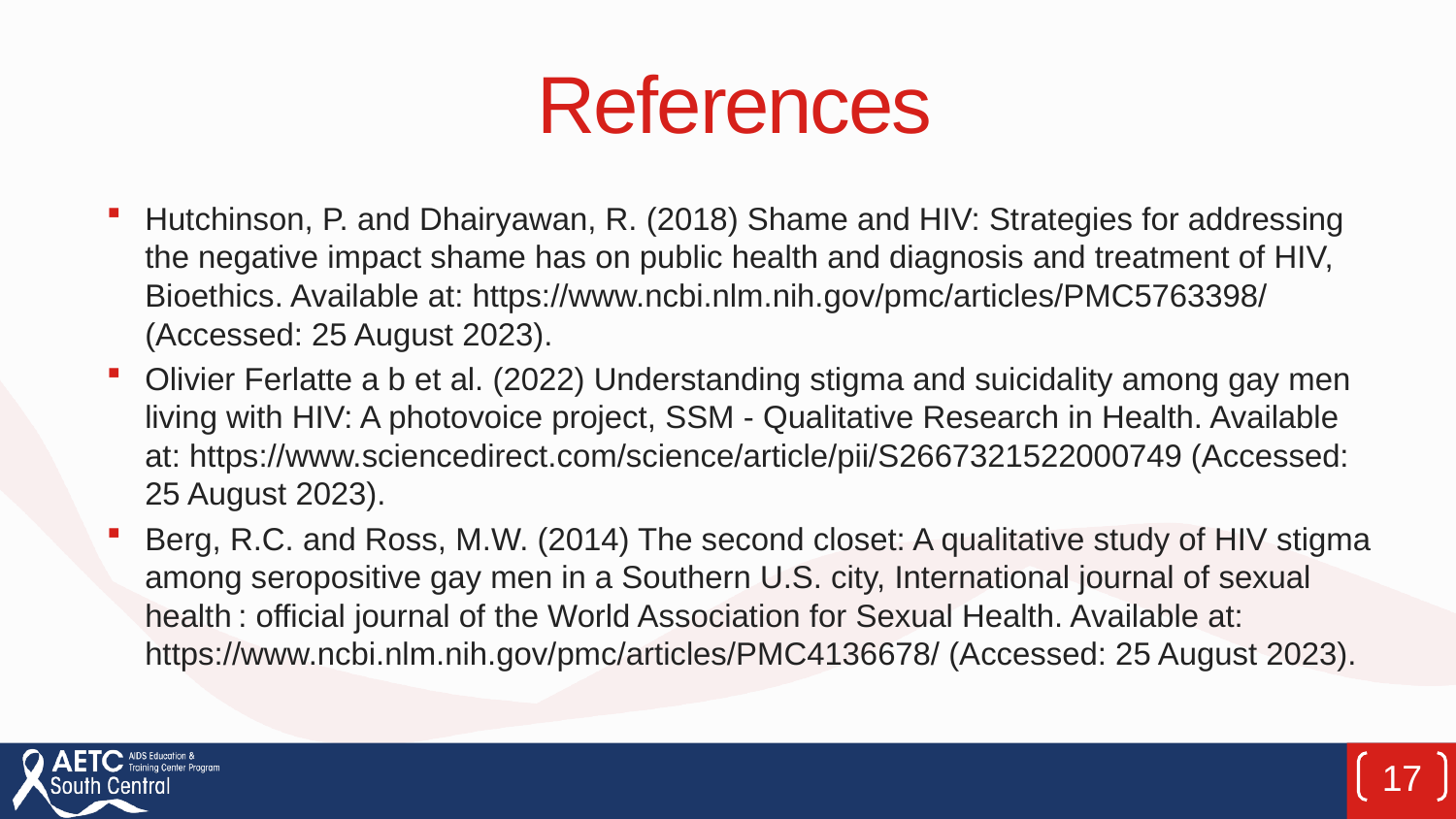

# References
Hutchinson, P. and Dhairyawan, R. (2018) Shame and HIV: Strategies for addressing the negative impact shame has on public health and diagnosis and treatment of HIV, Bioethics. Available at: https://www.ncbi.nlm.nih.gov/pmc/articles/PMC5763398/ (Accessed: 25 August 2023).
Olivier Ferlatte a b et al. (2022) Understanding stigma and suicidality among gay men living with HIV: A photovoice project, SSM - Qualitative Research in Health. Available at: https://www.sciencedirect.com/science/article/pii/S2667321522000749 (Accessed: 25 August 2023).
Berg, R.C. and Ross, M.W. (2014) The second closet: A qualitative study of HIV stigma among seropositive gay men in a Southern U.S. city, International journal of sexual health : official journal of the World Association for Sexual Health. Available at: https://www.ncbi.nlm.nih.gov/pmc/articles/PMC4136678/ (Accessed: 25 August 2023).

17